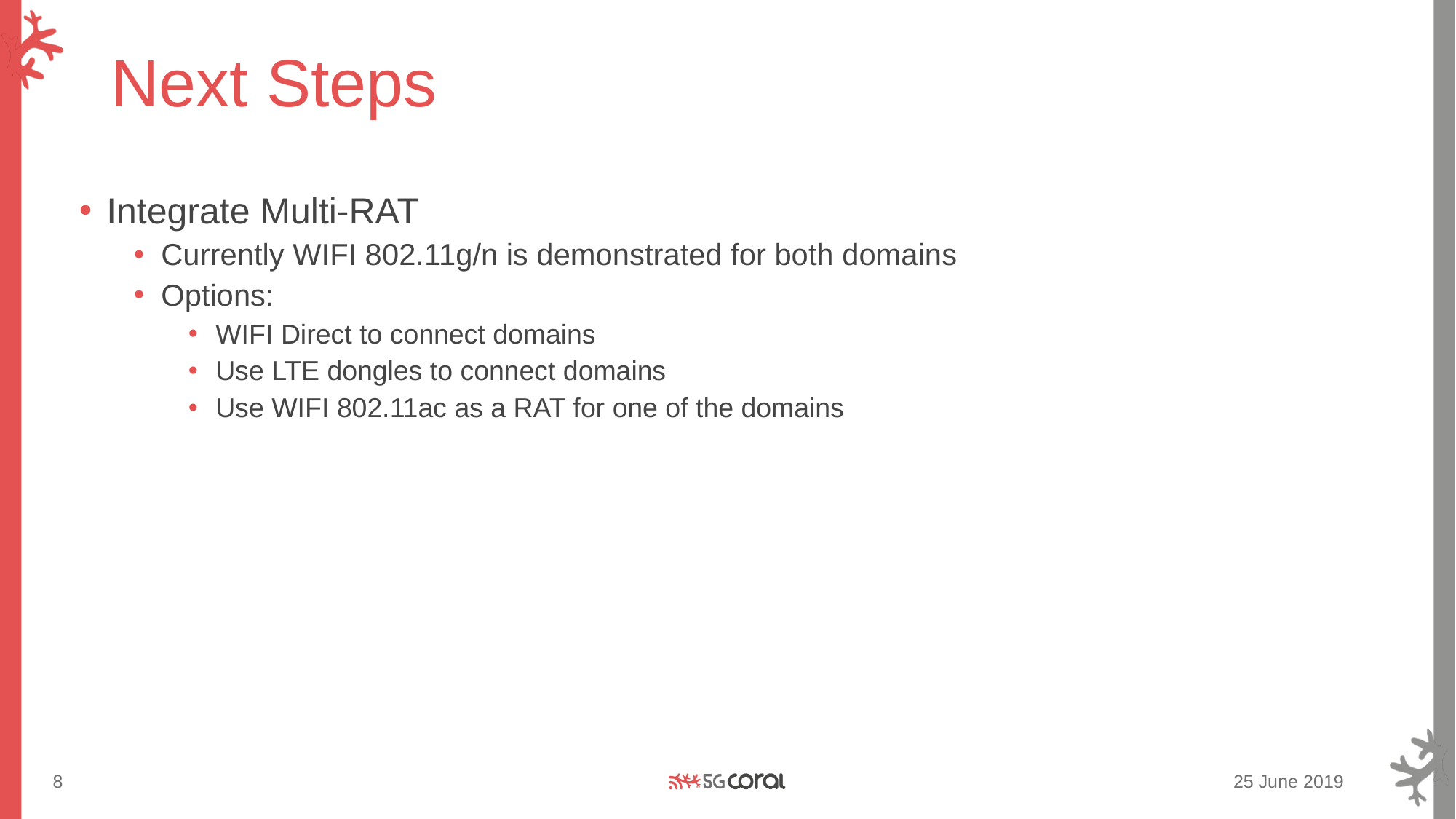

# Next Steps
Integrate Multi-RAT
Currently WIFI 802.11g/n is demonstrated for both domains
Options:
WIFI Direct to connect domains
Use LTE dongles to connect domains
Use WIFI 802.11ac as a RAT for one of the domains

8
25 June 2019